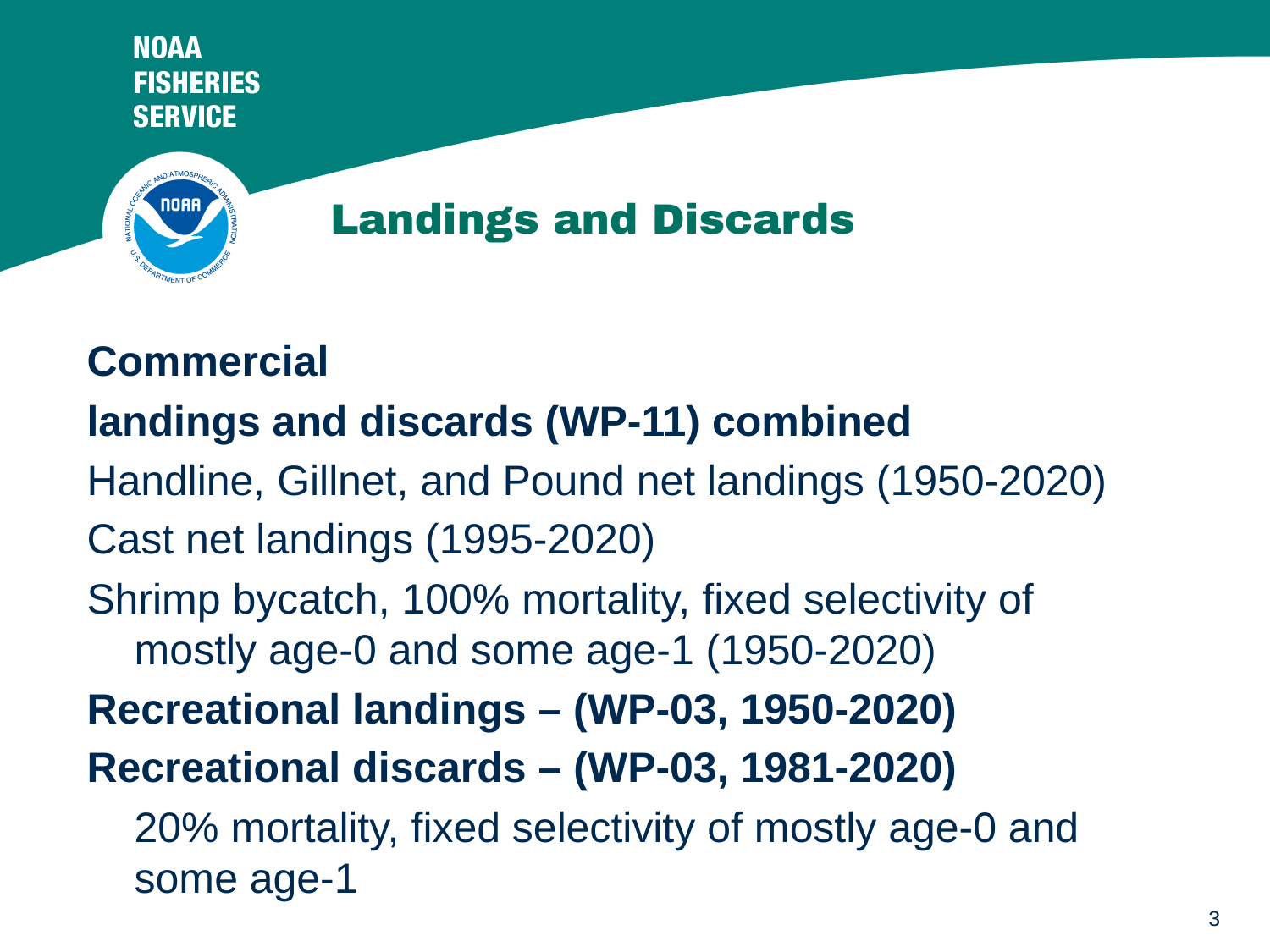

# Landings and Discards
Commercial
landings and discards (WP-11) combined
Handline, Gillnet, and Pound net landings (1950-2020)
Cast net landings (1995-2020)
Shrimp bycatch, 100% mortality, fixed selectivity of mostly age-0 and some age-1 (1950-2020)
Recreational landings – (WP-03, 1950-2020)
Recreational discards – (WP-03, 1981-2020)
	20% mortality, fixed selectivity of mostly age-0 and some age-1